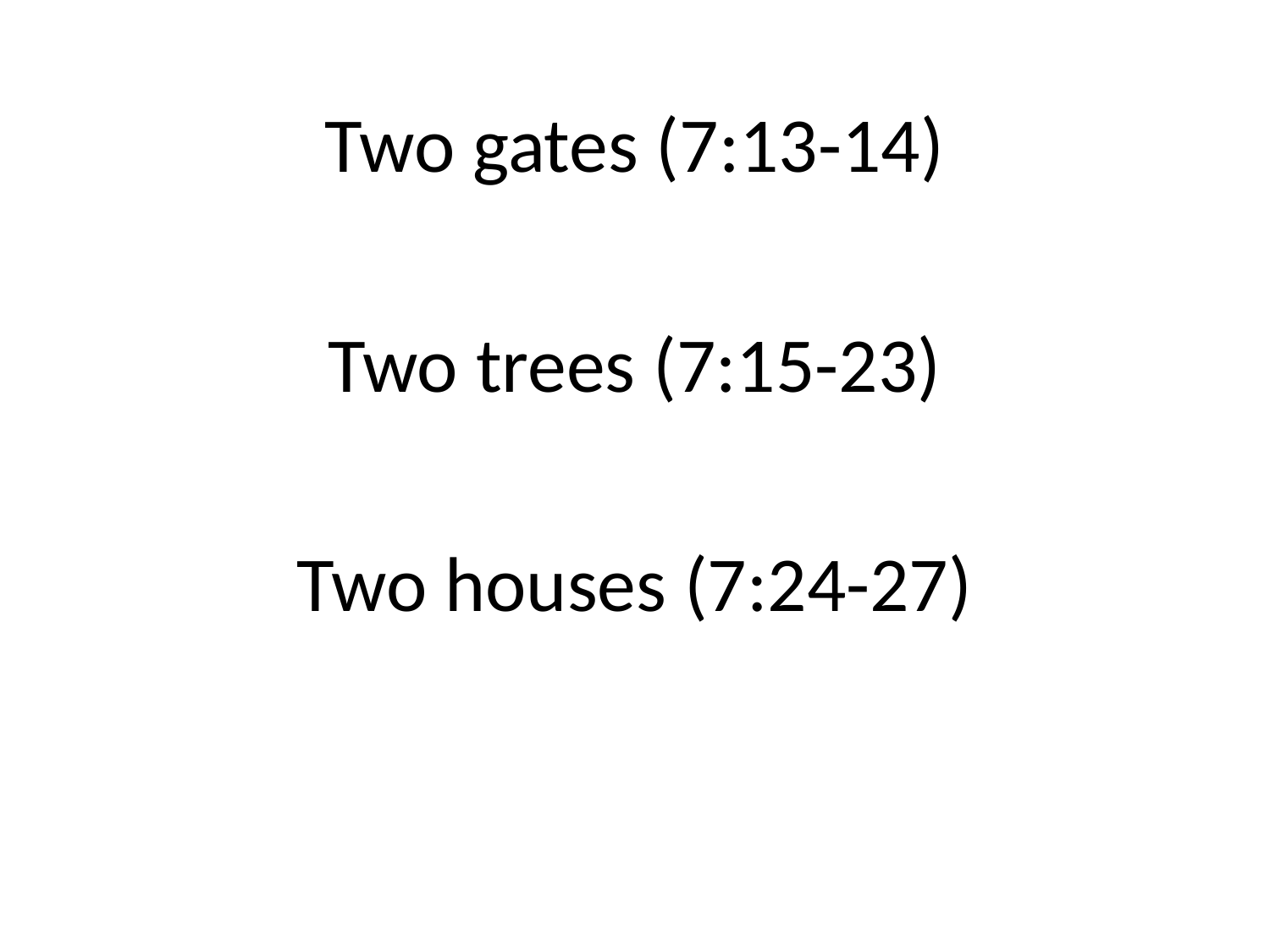

Two gates (7:13-14)
Two trees (7:15-23)
Two houses (7:24-27)